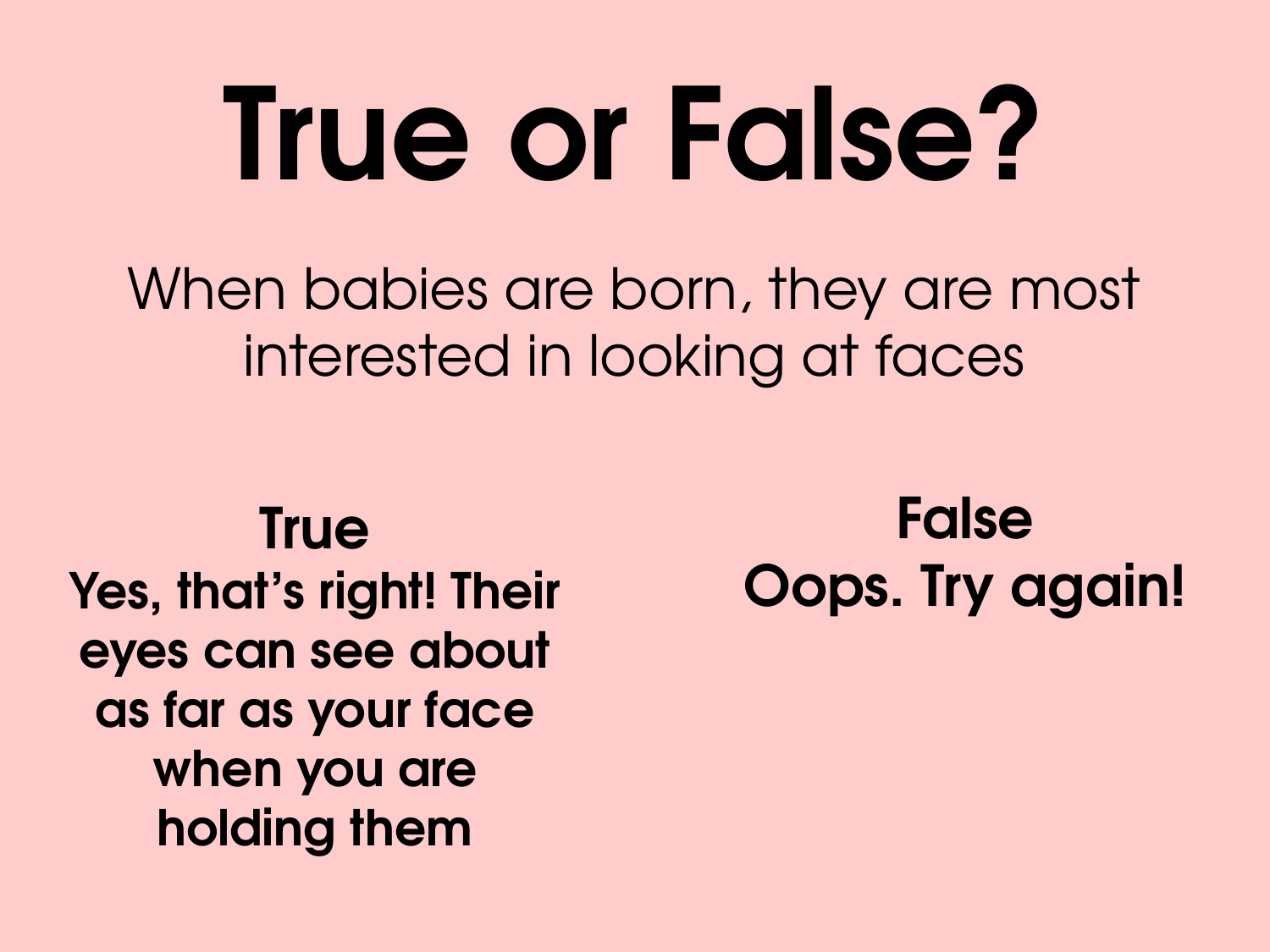

True or False?
When babies are born, they are most interested in looking at faces
False
Oops. Try again!
True
Yes, that’s right! Their eyes can see about as far as your face when you are holding them